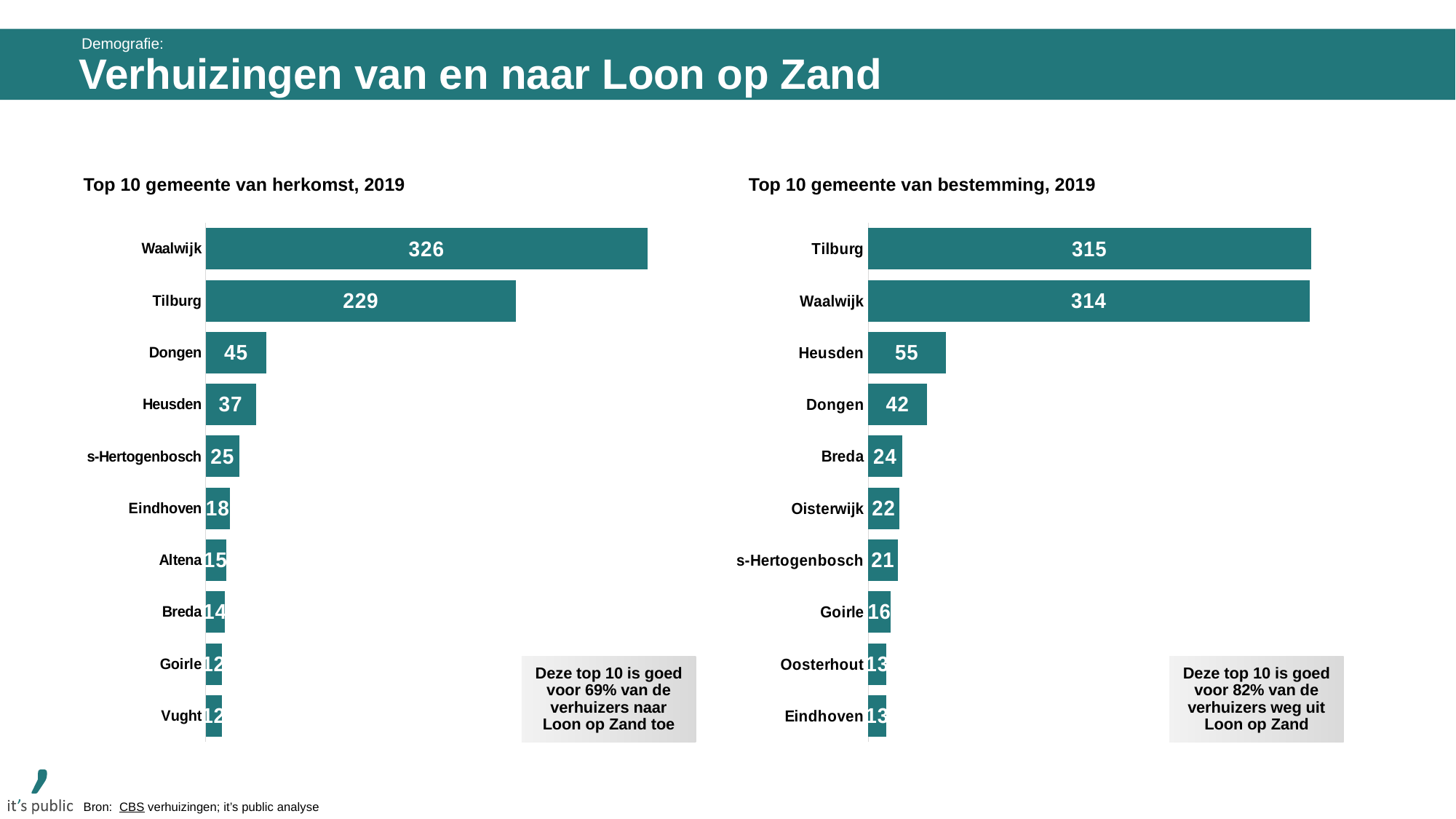

Demografie:

Verhuizingen van en naar Loon op Zand

Top 10 gemeente van herkomst, 2019
Top 10 gemeente van bestemming, 2019

### Chart

| Category |  |  |
|---|---|---|
| Waalwijk | 326.0 | 0.0 |
| Tilburg | 229.0 | None |
| Dongen | 45.0 | None |
| Heusden | 37.0 | None |
| s-Hertogenbosch | 25.0 | None |
| Eindhoven | 18.0 | None |
| Altena | 15.0 | None |
| Breda | 14.0 | None |
| Goirle | 12.0 | None |
| Vught | 12.0 | None |

### Chart

| Category |  |  |
|---|---|---|
| Tilburg | 315.0 | 11.0 |
| Waalwijk | 314.0 | None |
| Heusden | 55.0 | None |
| Dongen | 42.0 | None |
| Breda | 24.0 | None |
| Oisterwijk | 22.0 | None |
| s-Hertogenbosch | 21.0 | None |
| Goirle | 16.0 | None |
| Oosterhout | 13.0 | None |
| Eindhoven | 13.0 | None |
Deze top 10 is goed voor 69% van de verhuizers naar Loon op Zand toe
Deze top 10 is goed voor 82% van de verhuizers weg uit Loon op Zand
Bron:  CBS verhuizingen; it’s public analyse